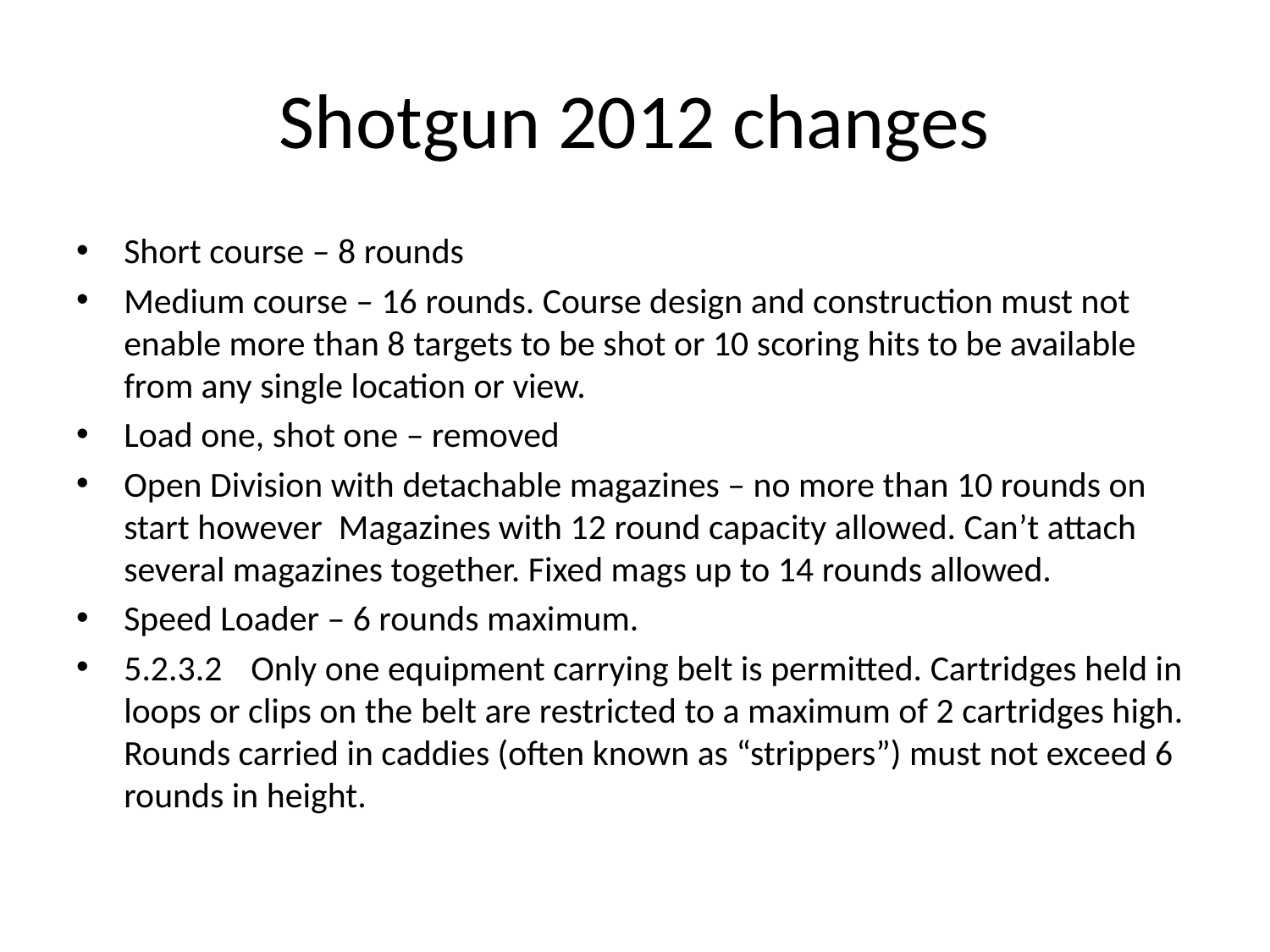

# Shotgun 2012 changes
Short course – 8 rounds
Medium course – 16 rounds. Course design and construction must not enable more than 8 targets to be shot or 10 scoring hits to be available from any single location or view.
Load one, shot one – removed
Open Division with detachable magazines – no more than 10 rounds on start however  Magazines with 12 round capacity allowed. Can’t attach several magazines together. Fixed mags up to 14 rounds allowed.
Speed Loader – 6 rounds maximum.
5.2.3.2	Only one equipment carrying belt is permitted. Cartridges held in loops or clips on the belt are restricted to a maximum of 2 cartridges high. Rounds carried in caddies (often known as “strippers”) must not exceed 6 rounds in height.